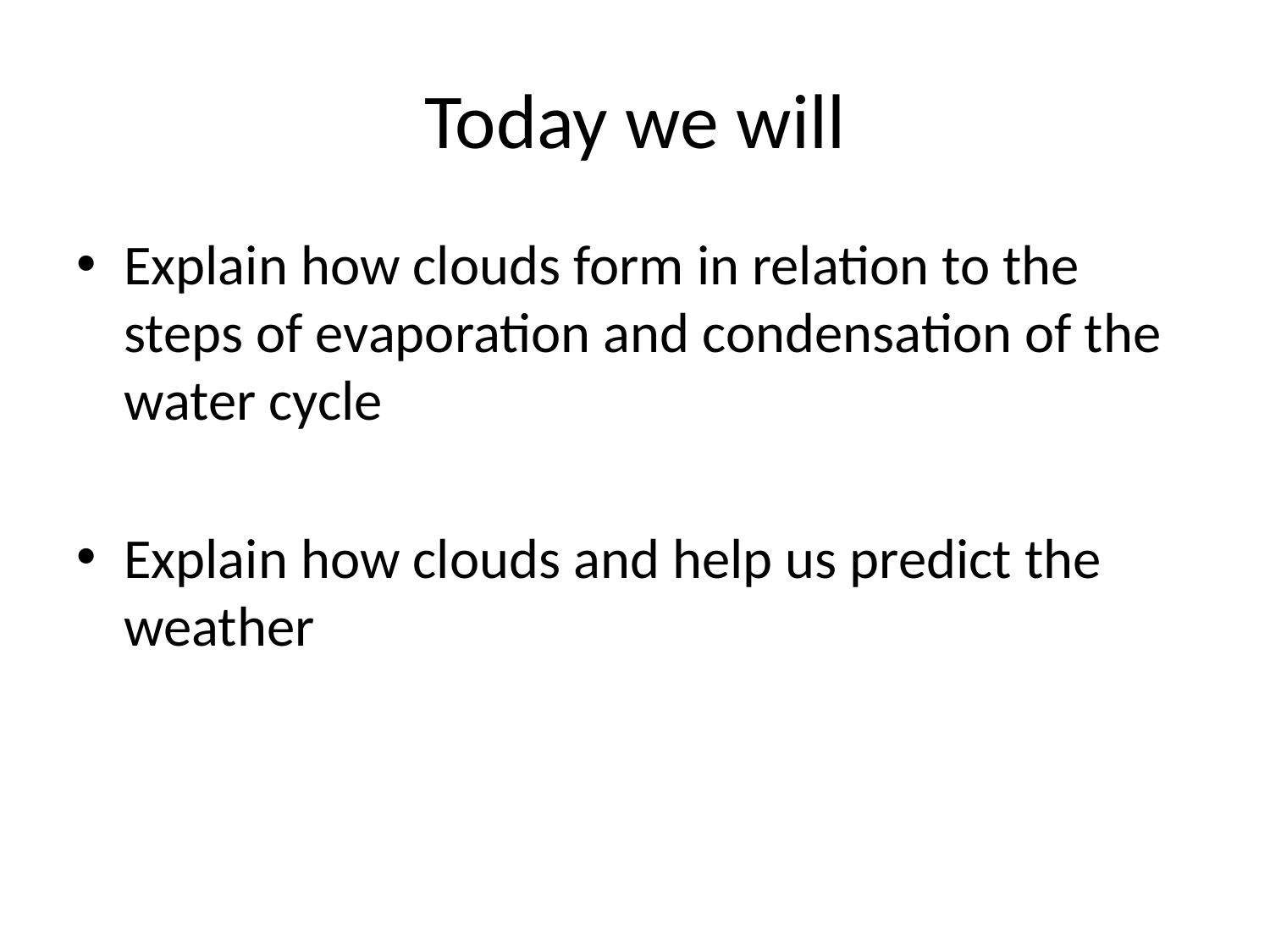

# Today we will
Explain how clouds form in relation to the steps of evaporation and condensation of the water cycle

Explain how clouds and help us predict the weather